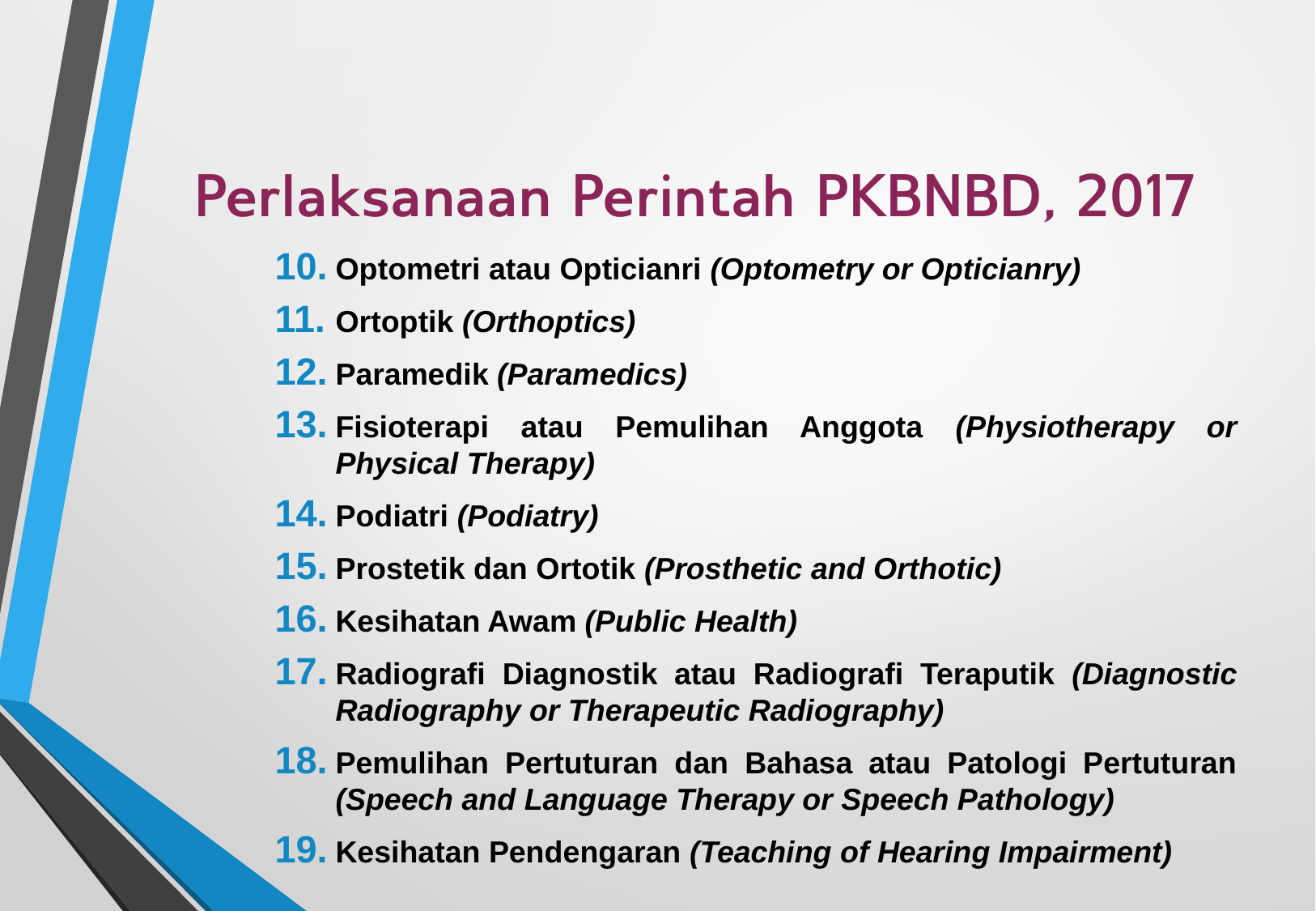

# Perlaksanaan Perintah PKBNBD, 2017
Optometri atau Opticianri (Optometry or Opticianry)
Ortoptik (Orthoptics)
Paramedik (Paramedics)
Fisioterapi atau Pemulihan Anggota (Physiotherapy or Physical Therapy)
Podiatri (Podiatry)
Prostetik dan Ortotik (Prosthetic and Orthotic)
Kesihatan Awam (Public Health)
Radiografi Diagnostik atau Radiografi Teraputik (Diagnostic Radiography or Therapeutic Radiography)
Pemulihan Pertuturan dan Bahasa atau Patologi Pertuturan (Speech and Language Therapy or Speech Pathology)
Kesihatan Pendengaran (Teaching of Hearing Impairment)